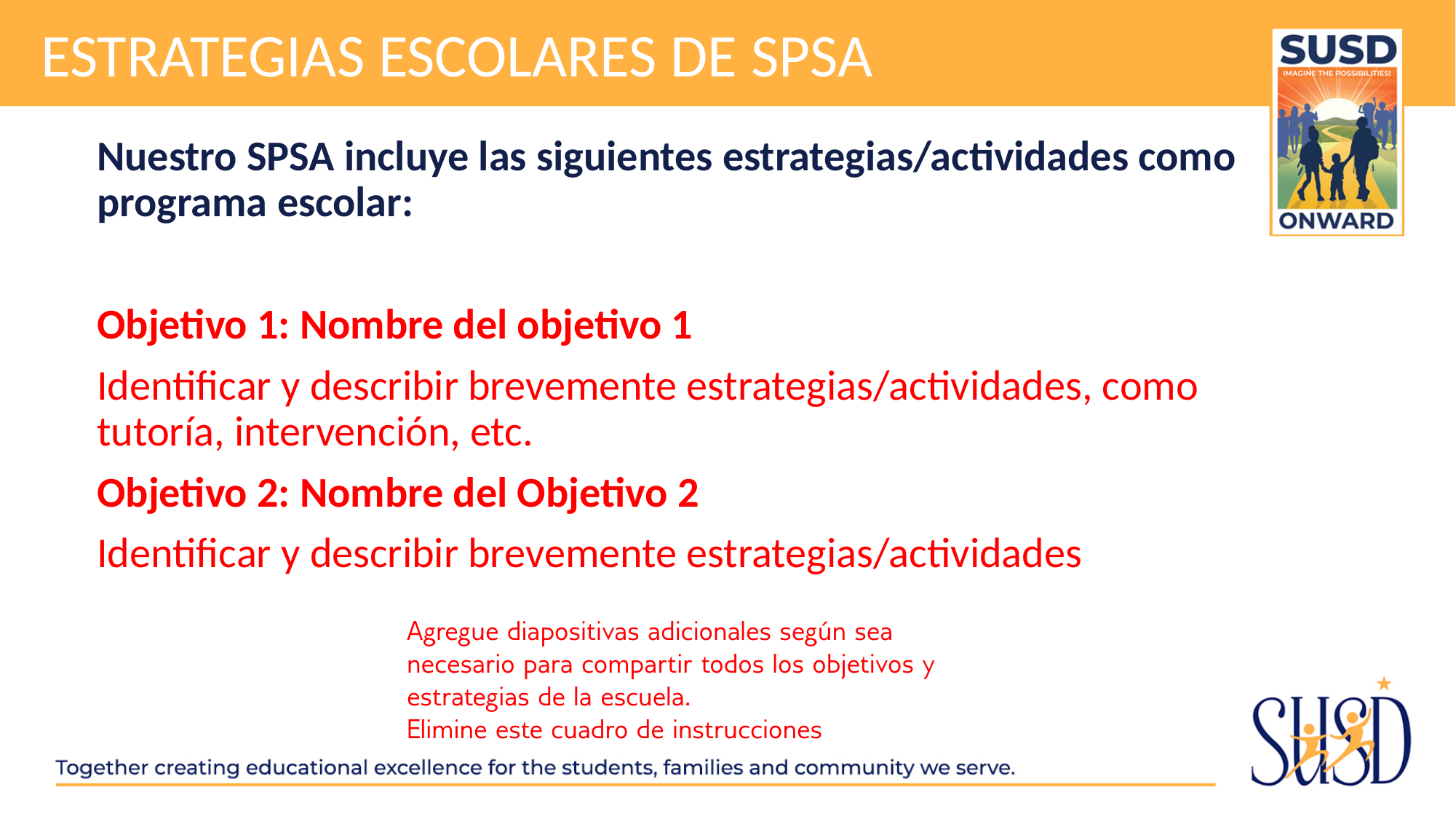

# Estrategias escolares DE SPSA
Nuestro SPSA incluye las siguientes estrategias/actividades como programa escolar:

Objetivo 1: Nombre del objetivo 1
Identificar y describir brevemente estrategias/actividades, como tutoría, intervención, etc.
Objetivo 2: Nombre del Objetivo 2
Identificar y describir brevemente estrategias/actividades
Agregue diapositivas adicionales según sea necesario para compartir todos los objetivos y estrategias de la escuela.
Elimine este cuadro de instrucciones